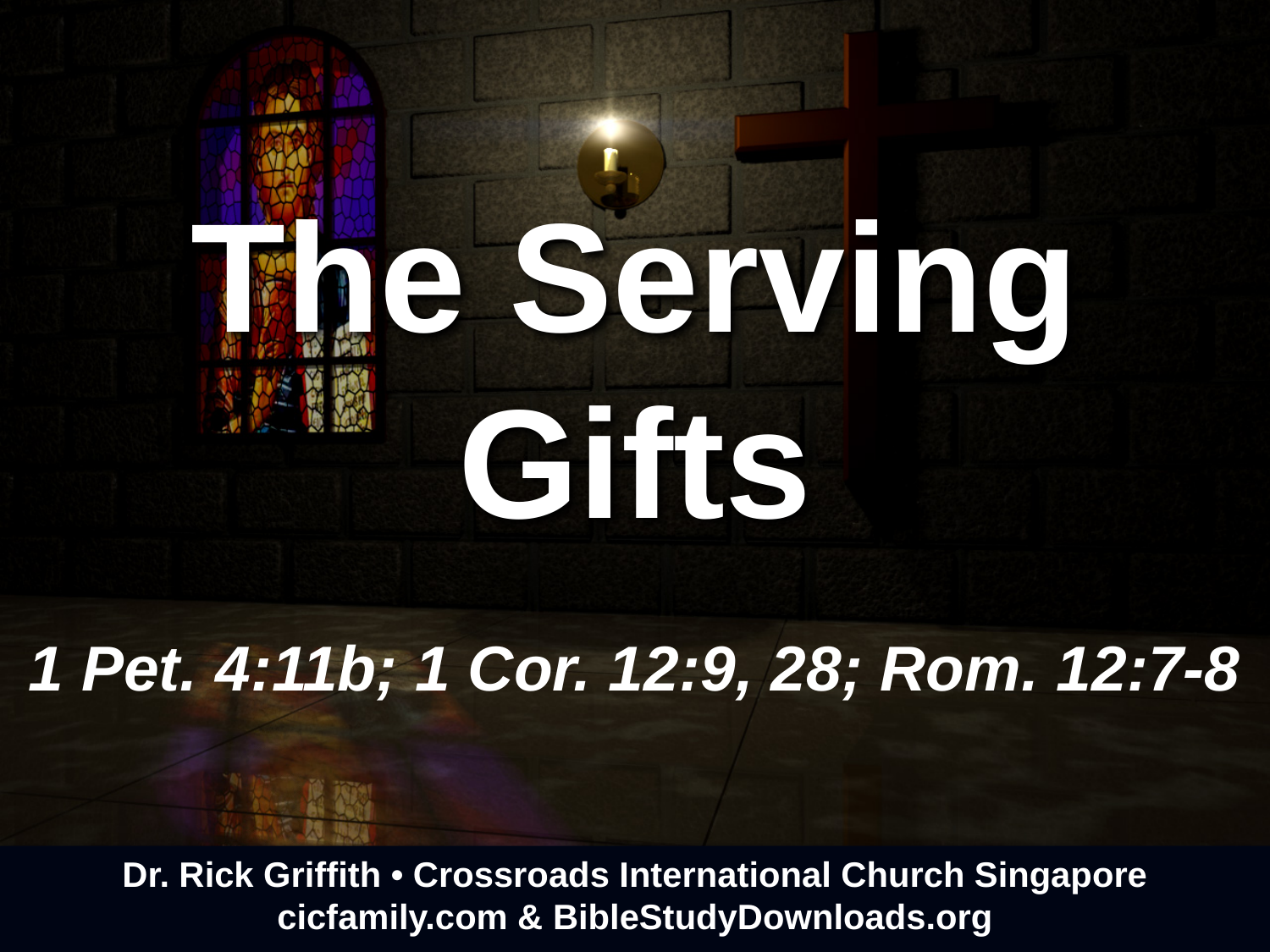

# The Serving Gifts
1 Pet. 4:11b; 1 Cor. 12:9, 28; Rom. 12:7-8
Dr. Rick Griffith • Crossroads International Church Singapore
cicfamily.com & BibleStudyDownloads.org